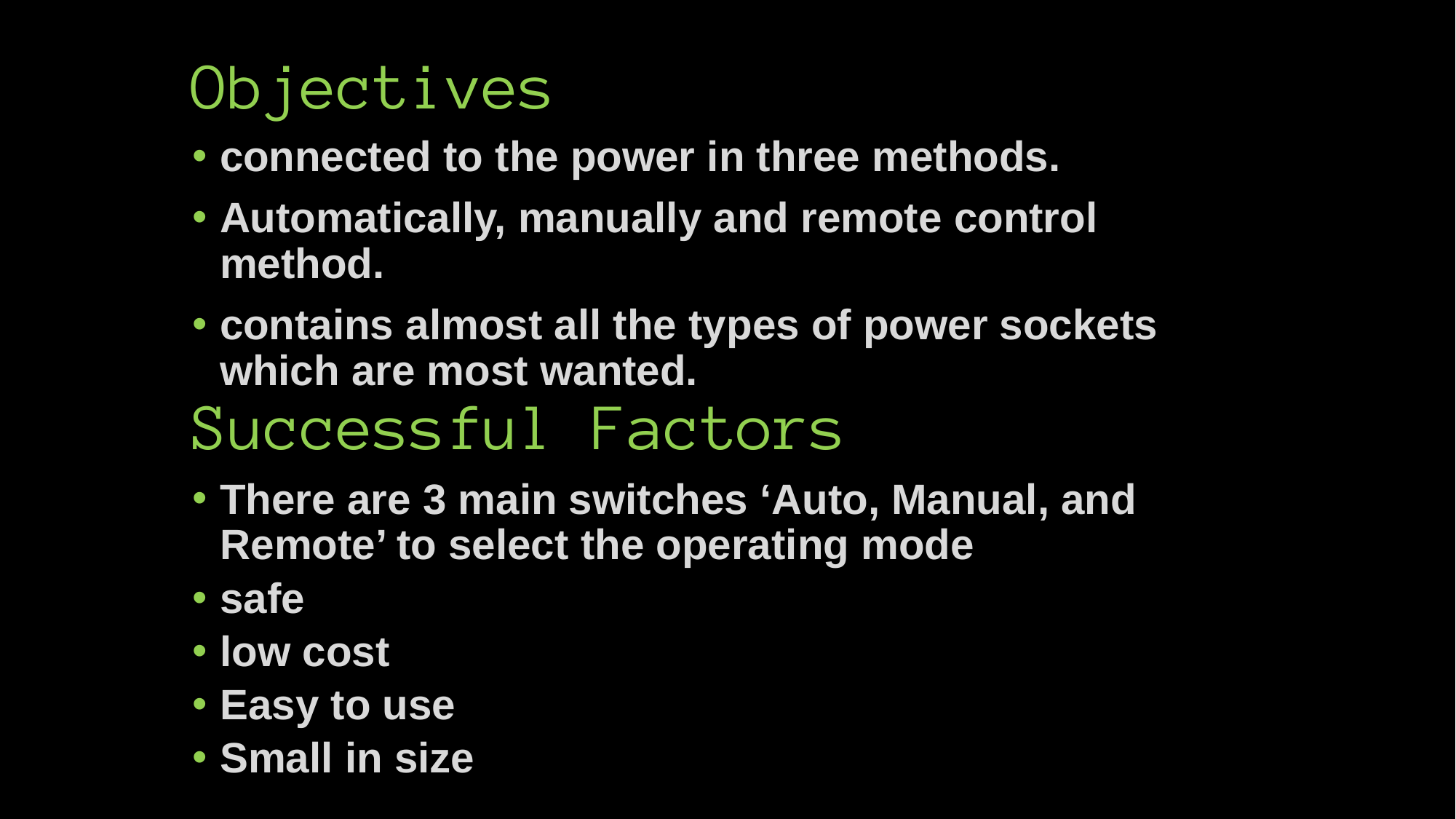

Objectives
connected to the power in three methods.
Automatically, manually and remote control method.
contains almost all the types of power sockets which are most wanted.
Successful Factors
There are 3 main switches ‘Auto, Manual, and Remote’ to select the operating mode
safe
low cost
Easy to use
Small in size